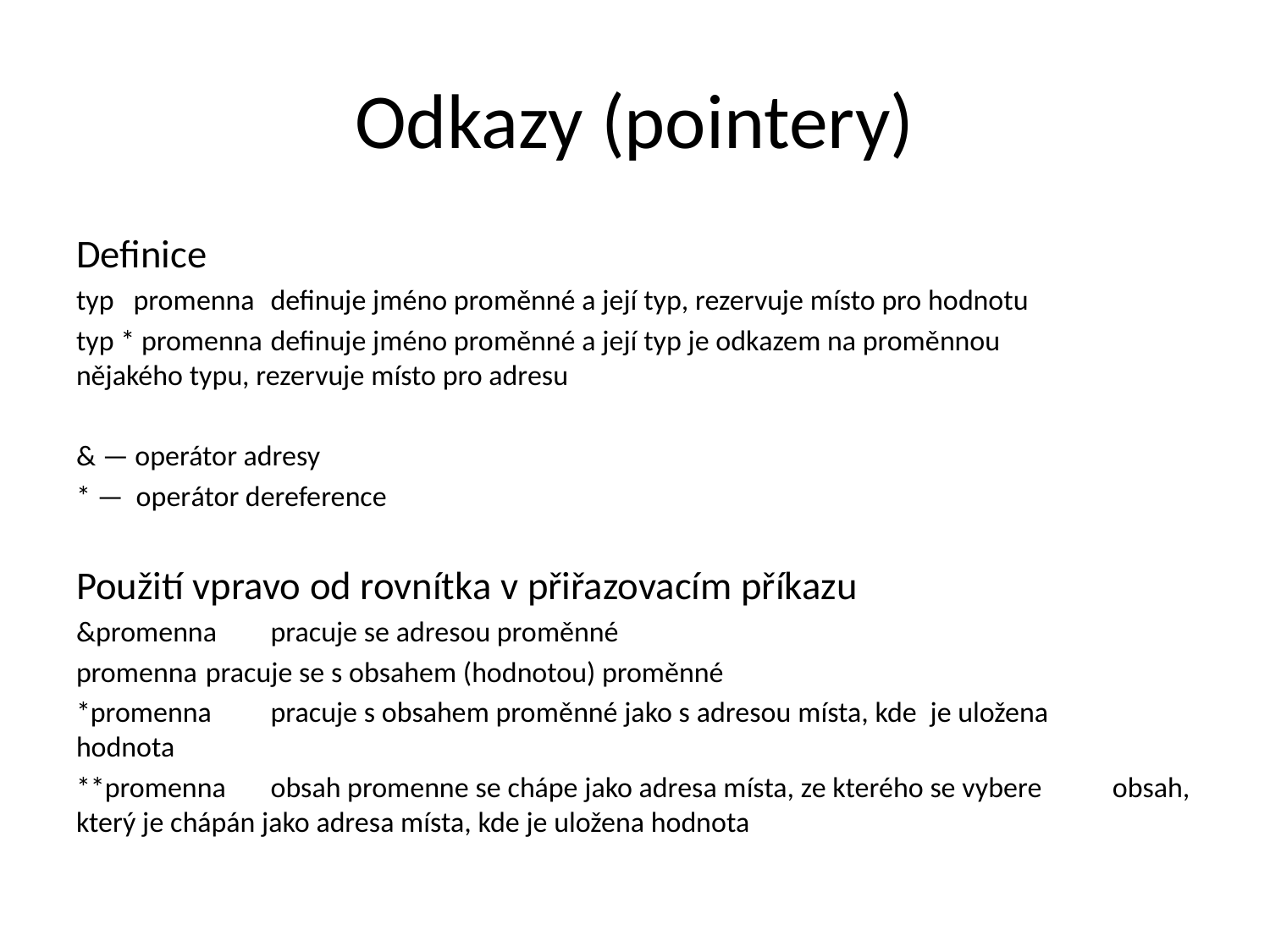

# Odkazy (pointery)
Definice
typ   promenna	definuje jméno proměnné a její typ, rezervuje místo pro hodnotu
typ * promenna	definuje jméno proměnné a její typ je odkazem na proměnnou 		nějakého typu, rezervuje místo pro adresu

& — operátor adresy
* —  operátor dereference

Použití vpravo od rovnítka v přiřazovacím příkazu
&promenna	pracuje se adresou proměnné
promenna	pracuje se s obsahem (hodnotou) proměnné
*promenna	pracuje s obsahem proměnné jako s adresou místa, kde  je uložena 		hodnota
**promenna	obsah promenne se chápe jako adresa místa, ze kterého se vybere 		obsah, který je chápán jako adresa místa, kde je uložena hodnota